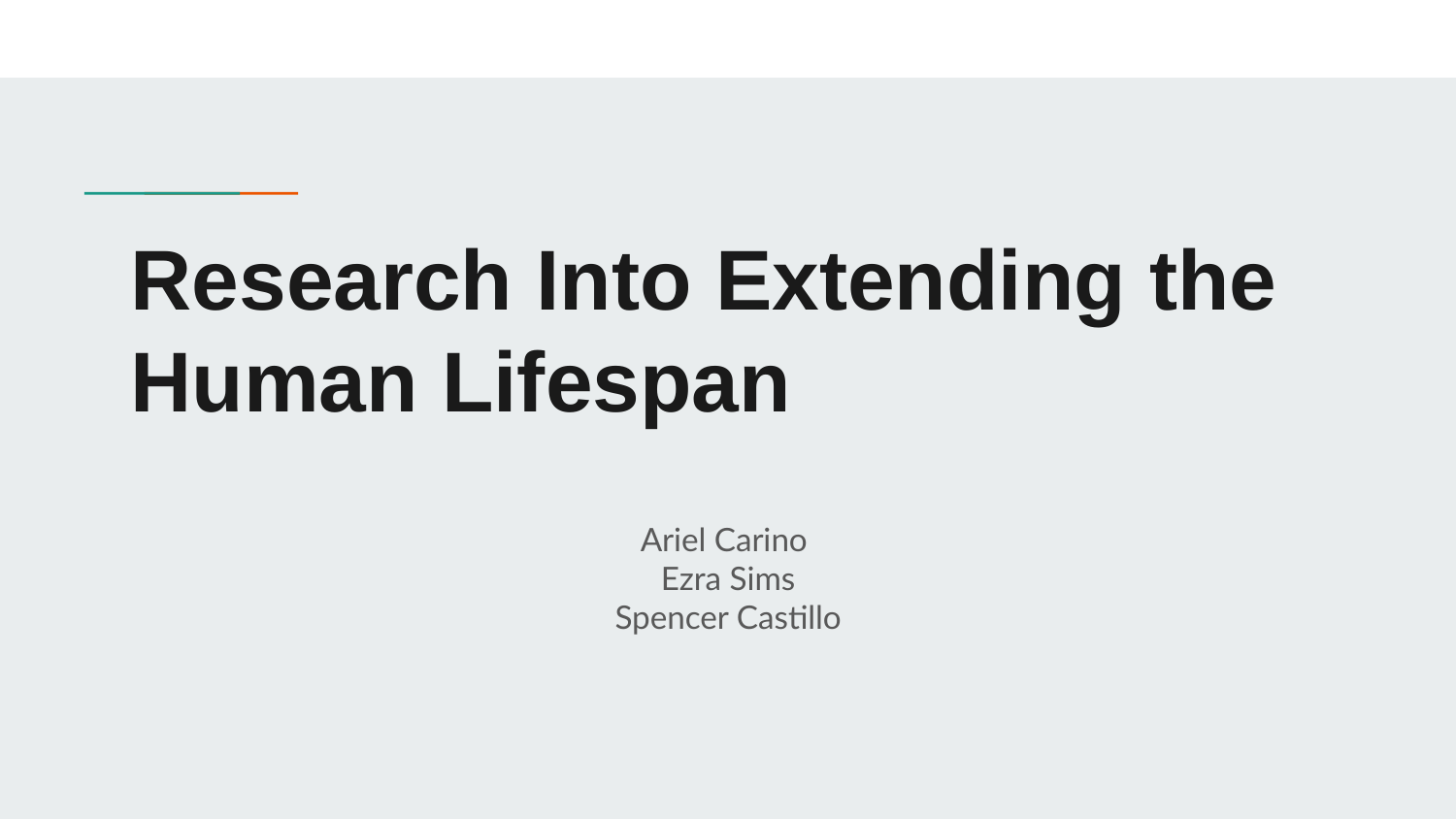

# Research Into Extending the Human Lifespan
Ariel Carino
Ezra Sims
Spencer Castillo